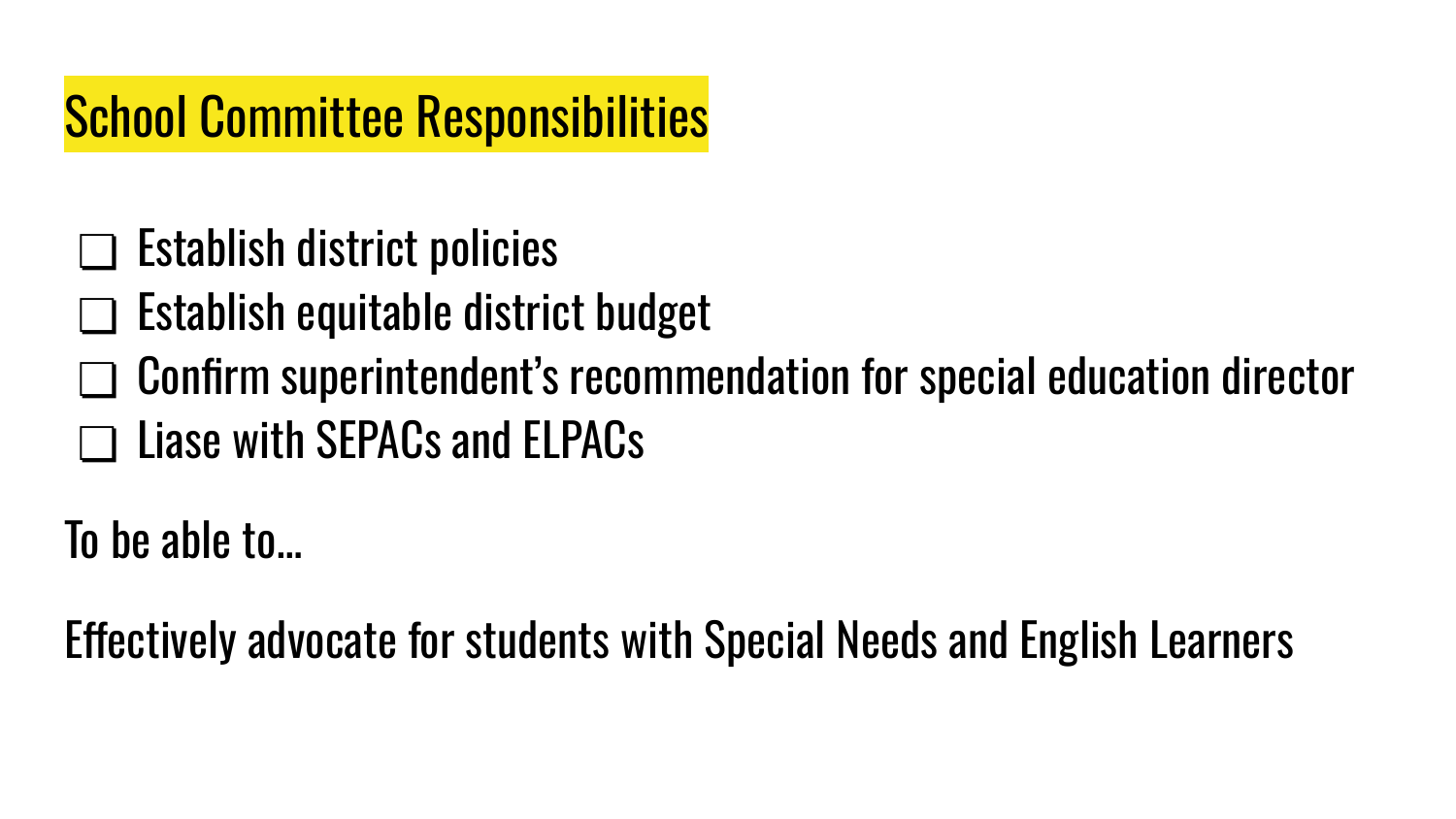

# School Committee Responsibilities
Establish district policies
Establish equitable district budget
Confirm superintendent’s recommendation for special education director
Liase with SEPACs and ELPACs
To be able to…
Effectively advocate for students with Special Needs and English Learners